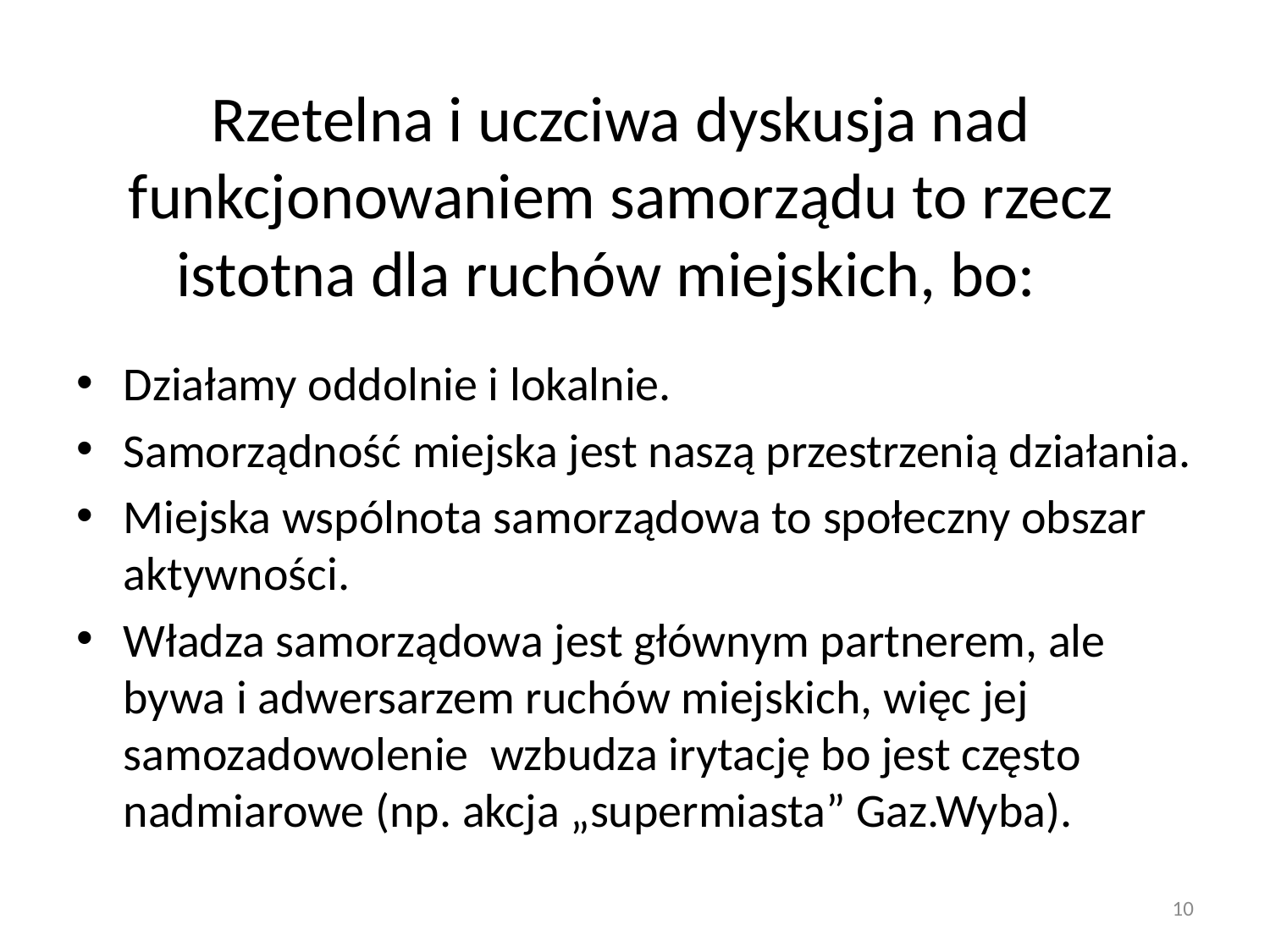

# Rzetelna i uczciwa dyskusja nad funkcjonowaniem samorządu to rzecz istotna dla ruchów miejskich, bo:
Działamy oddolnie i lokalnie.
Samorządność miejska jest naszą przestrzenią działania.
Miejska wspólnota samorządowa to społeczny obszar aktywności.
Władza samorządowa jest głównym partnerem, ale bywa i adwersarzem ruchów miejskich, więc jej samozadowolenie  wzbudza irytację bo jest często nadmiarowe (np. akcja „supermiasta” Gaz.Wyba).

10